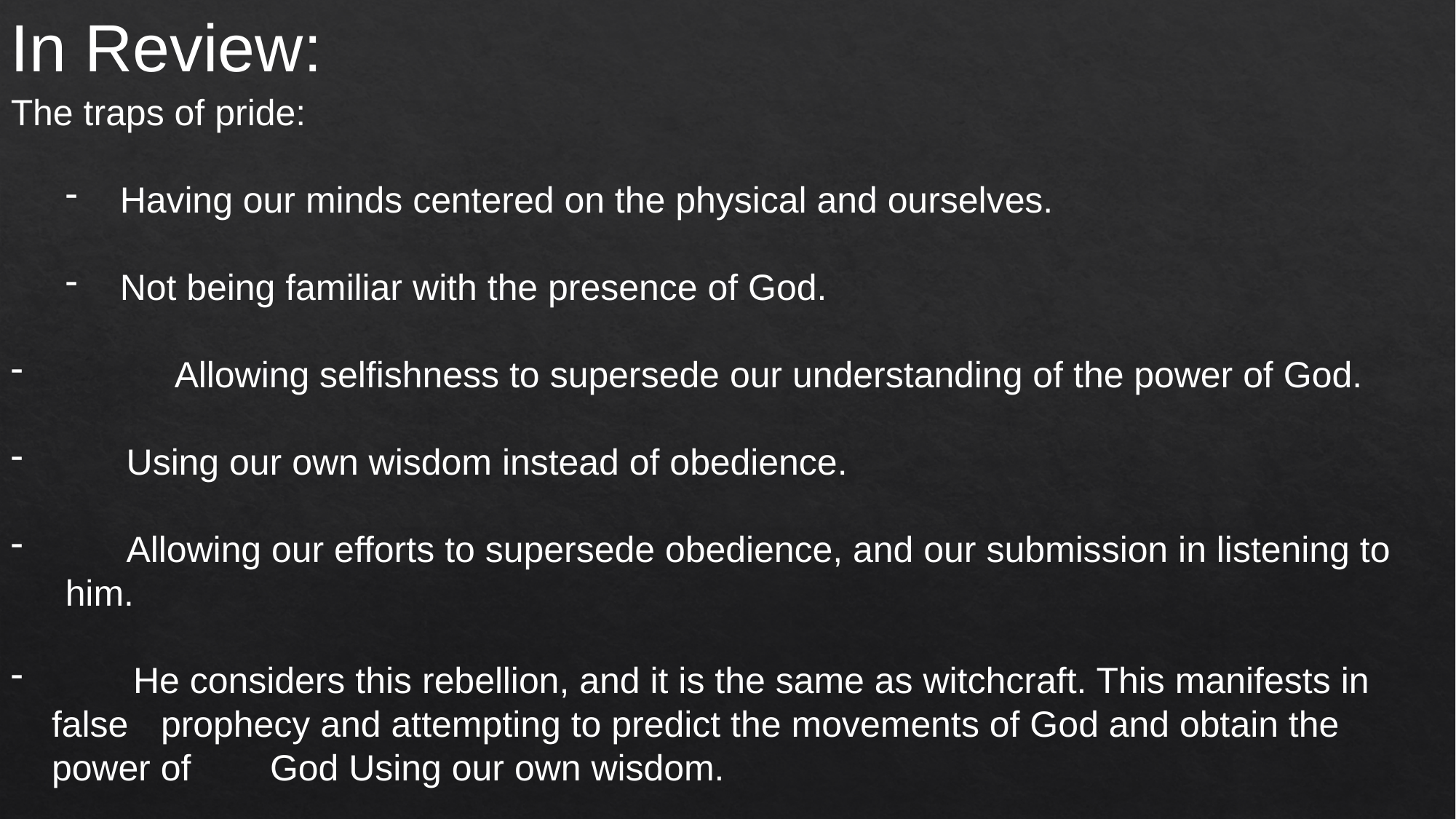

In Review:

The traps of pride:

Having our minds centered on the physical and ourselves.

Not being familiar with the presence of God.

 	Allowing selfishness to supersede our understanding of the power of God.

      Using our own wisdom instead of obedience.

      Allowing our efforts to supersede obedience, and our submission in listening to him.

        He considers this rebellion, and it is the same as witchcraft. This manifests in false 	prophecy and attempting to predict the movements of God and obtain the power of 	God Using our own wisdom.